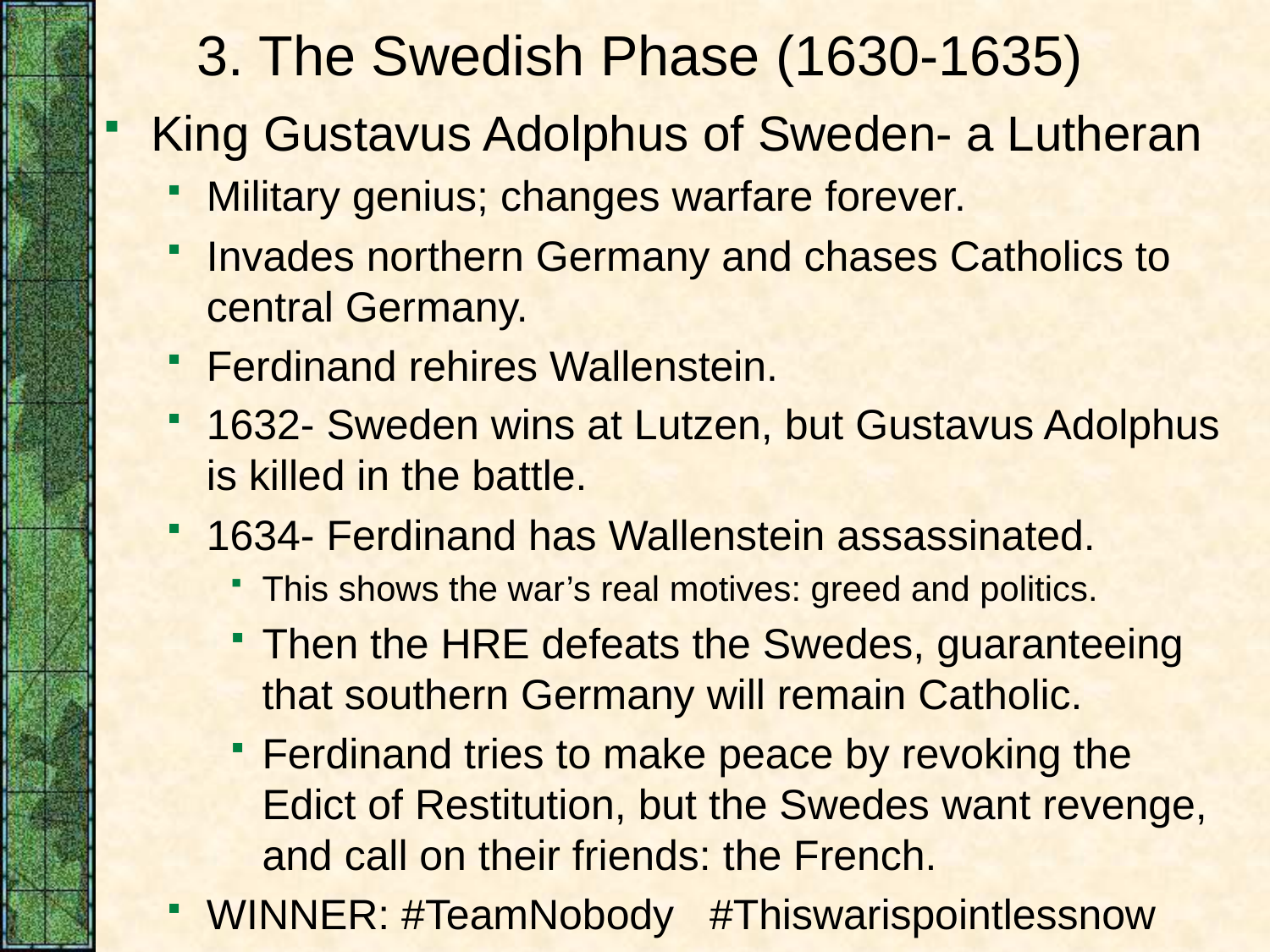

# 3. The Swedish Phase (1630-1635)
King Gustavus Adolphus of Sweden- a Lutheran
Military genius; changes warfare forever.
Invades northern Germany and chases Catholics to central Germany.
Ferdinand rehires Wallenstein.
1632- Sweden wins at Lutzen, but Gustavus Adolphus is killed in the battle.
1634- Ferdinand has Wallenstein assassinated.
This shows the war’s real motives: greed and politics.
Then the HRE defeats the Swedes, guaranteeing that southern Germany will remain Catholic.
Ferdinand tries to make peace by revoking the Edict of Restitution, but the Swedes want revenge, and call on their friends: the French.
WINNER: #TeamNobody   #Thiswarispointlessnow